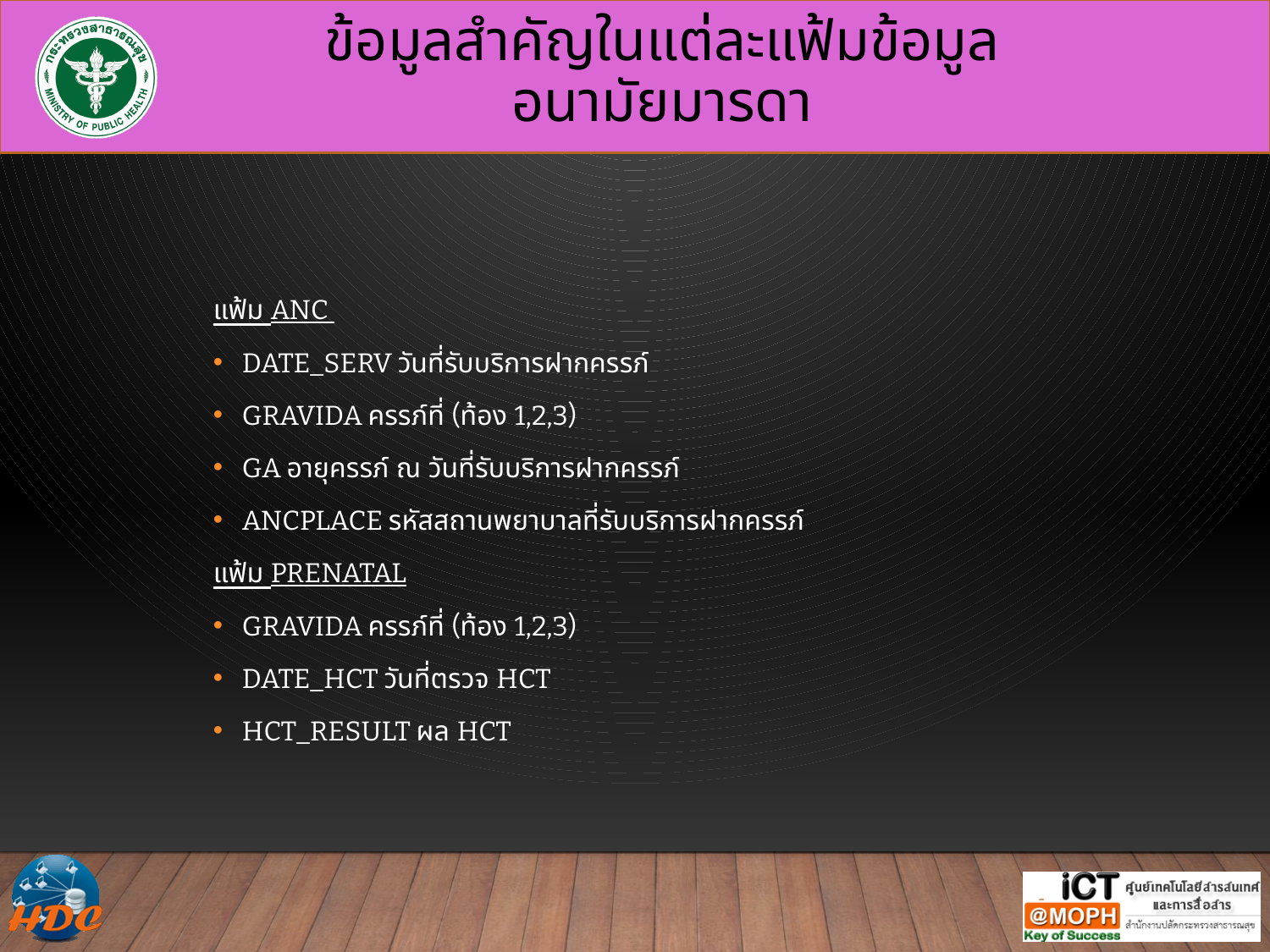

# ข้อมูลสำคัญในแต่ละแฟ้มข้อมูล อนามัยมารดา
แฟ้ม ANC
DATE_SERV วันที่รับบริการฝากครรภ์
GRAVIDA ครรภ์ที่ (ท้อง 1,2,3)
GA อายุครรภ์ ณ วันที่รับบริการฝากครรภ์
ANCPLACE รหัสสถานพยาบาลที่รับบริการฝากครรภ์
แฟ้ม PRENATAL
GRAVIDA ครรภ์ที่ (ท้อง 1,2,3)
DATE_HCT วันที่ตรวจ HCT
HCT_RESULT ผล HCT